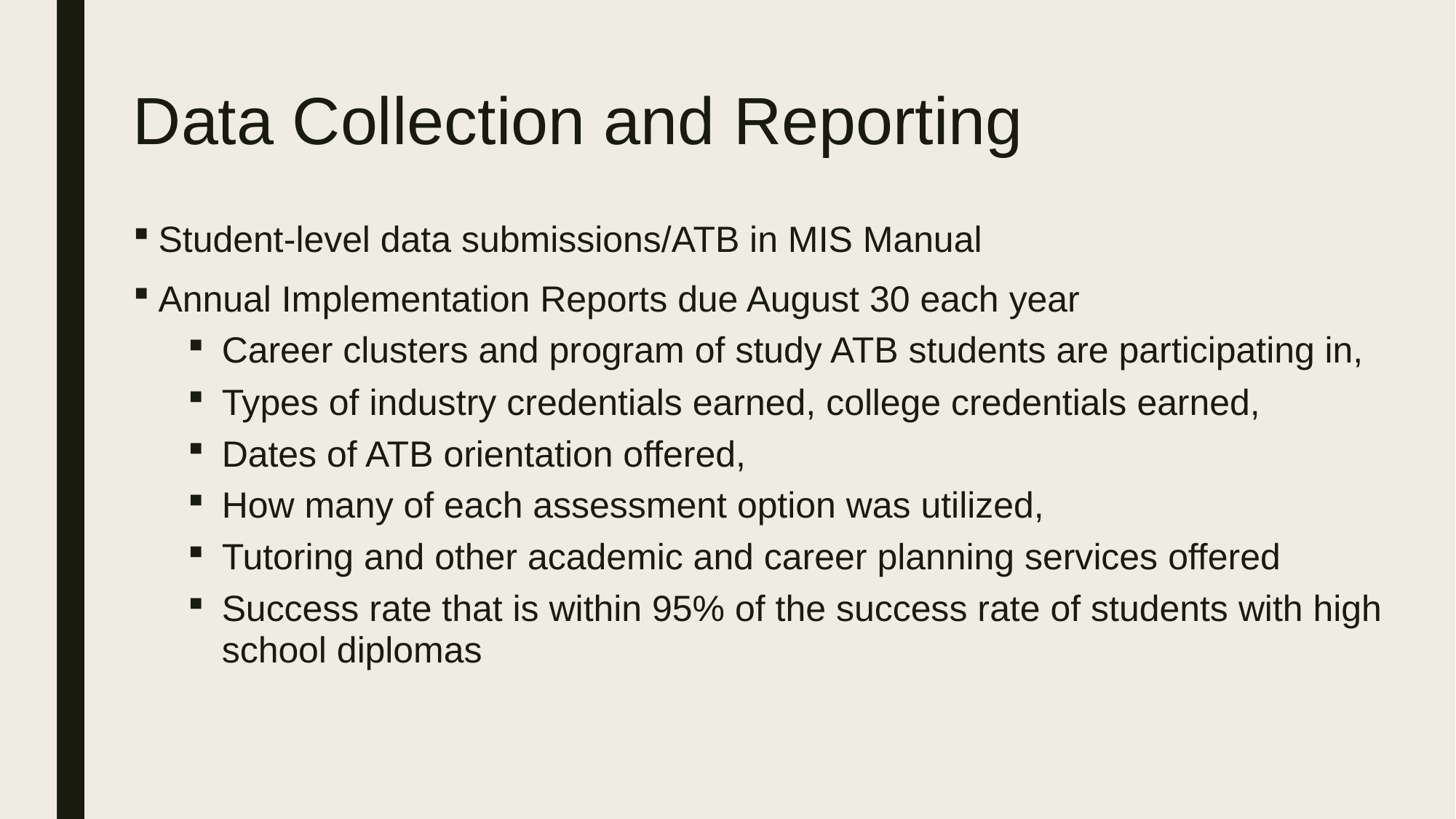

# Data Collection and Reporting
Student-level data submissions/ATB in MIS Manual
Annual Implementation Reports due August 30 each year
Career clusters and program of study ATB students are participating in,
Types of industry credentials earned, college credentials earned,
Dates of ATB orientation offered,
How many of each assessment option was utilized,
Tutoring and other academic and career planning services offered
Success rate that is within 95% of the success rate of students with high school diplomas